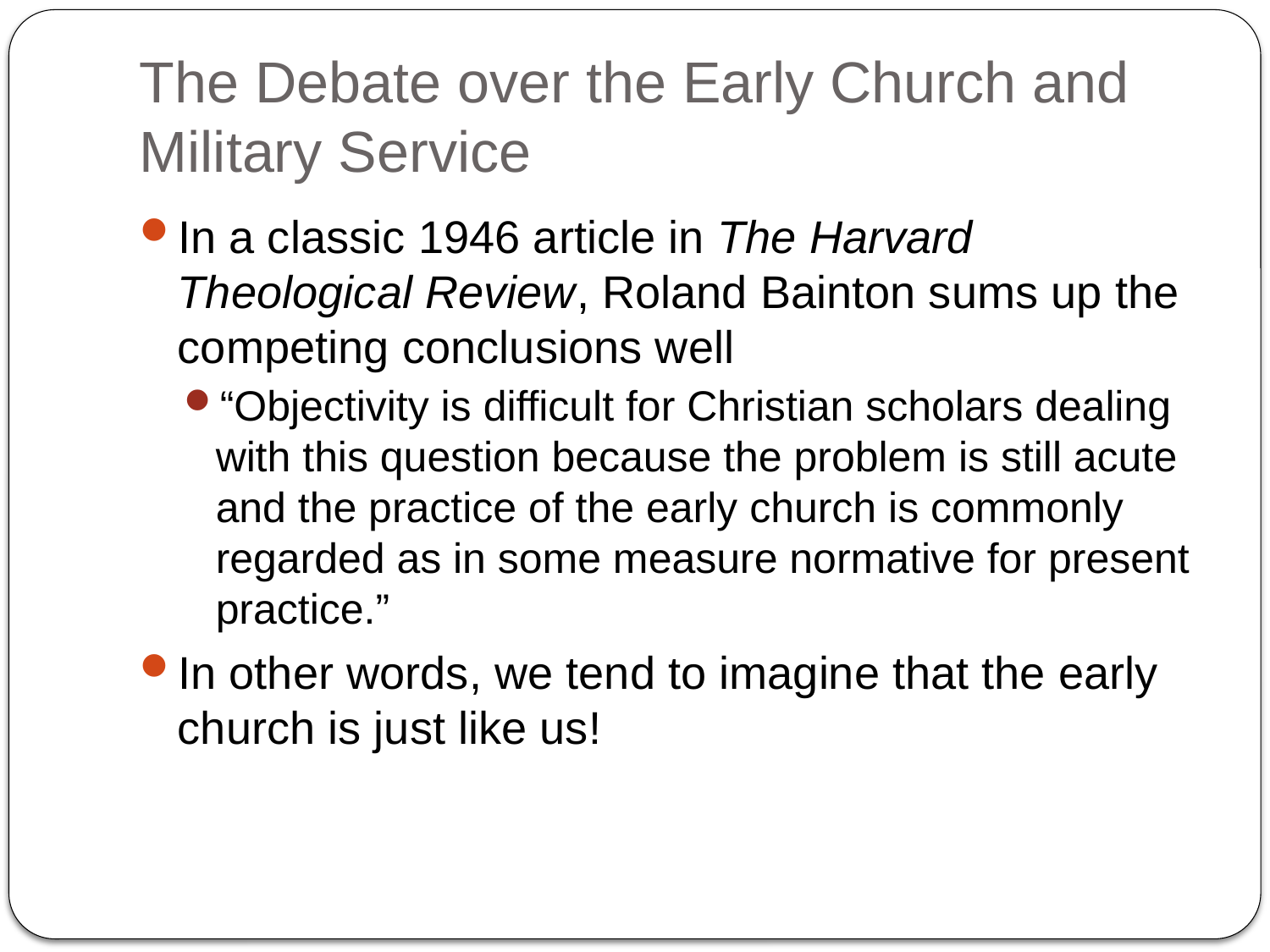

# The Debate over the Early Church and Military Service
In a classic 1946 article in The Harvard Theological Review, Roland Bainton sums up the competing conclusions well
“Objectivity is difficult for Christian scholars dealing with this question because the problem is still acute and the practice of the early church is commonly regarded as in some measure normative for present practice.”
In other words, we tend to imagine that the early church is just like us!